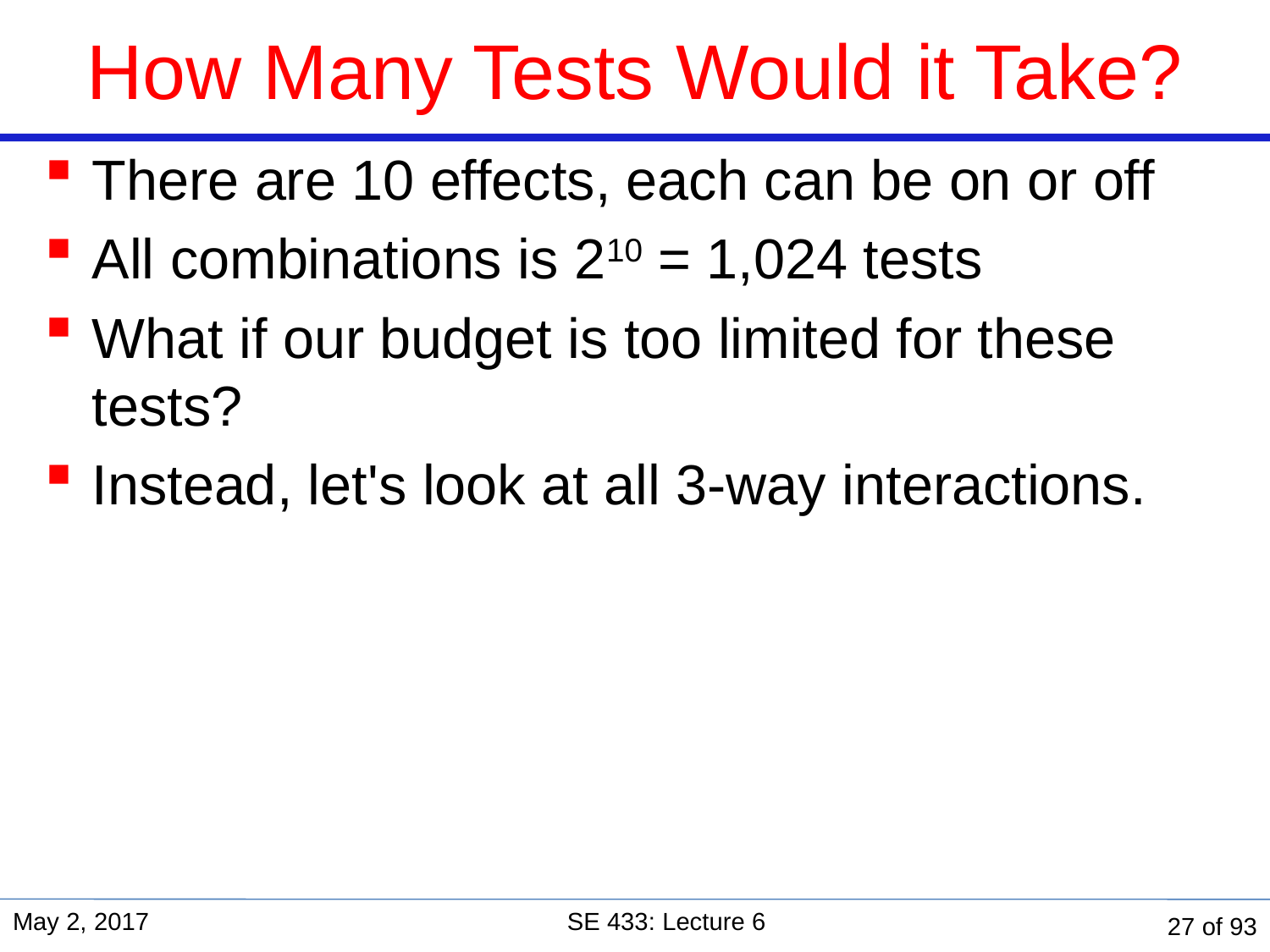

# How Many Tests Would it Take?
There are 10 effects, each can be on or off
All combinations is 210 = 1,024 tests
What if our budget is too limited for these tests?
Instead, let's look at all 3-way interactions.
May 2, 2017
SE 433: Lecture 6
27 of 93